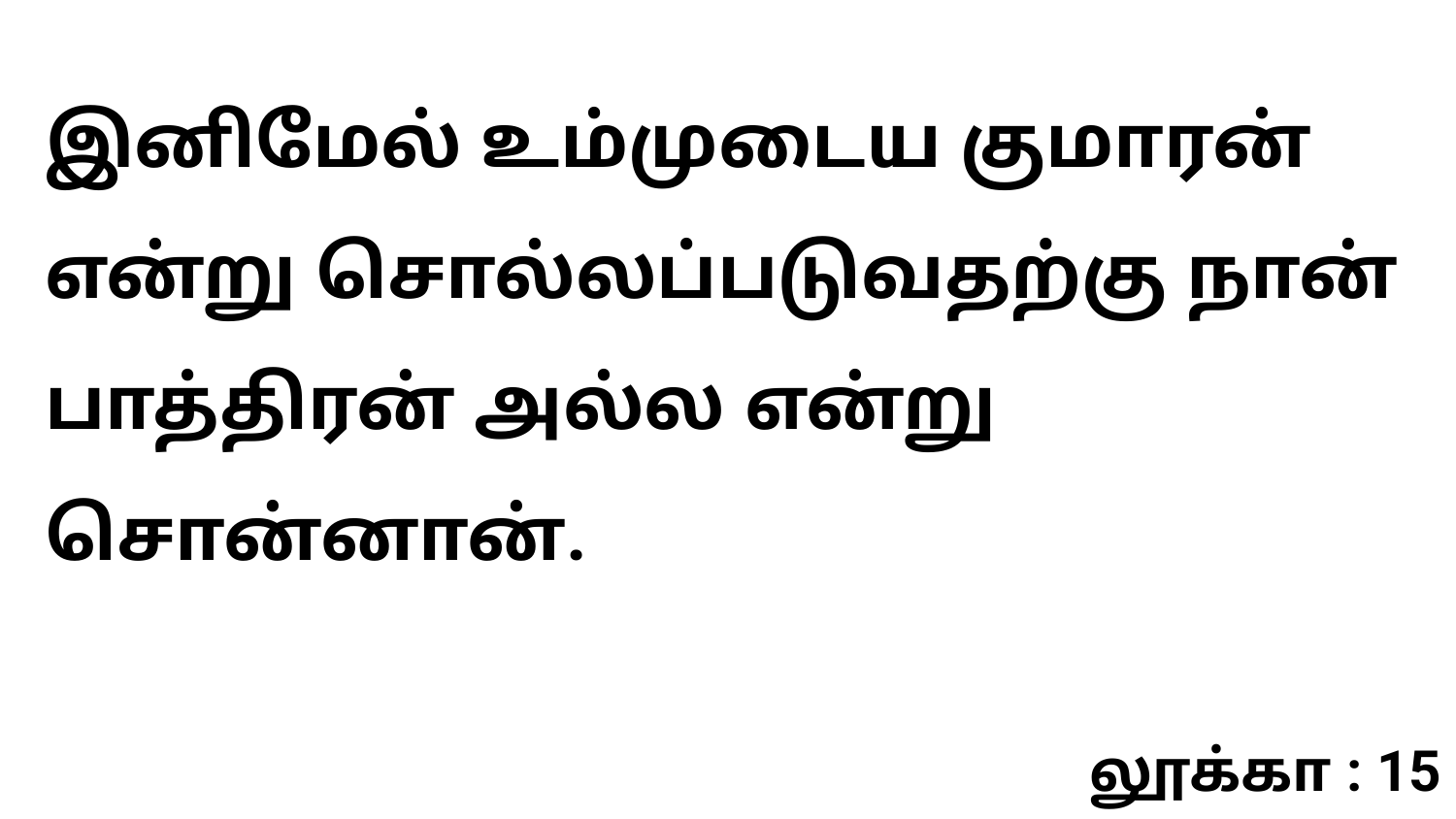

இனிமேல் உம்முடைய குமாரன் என்று சொல்லப்படுவதற்கு நான் பாத்திரன் அல்ல என்று சொன்னான்.
லூக்கா : 15